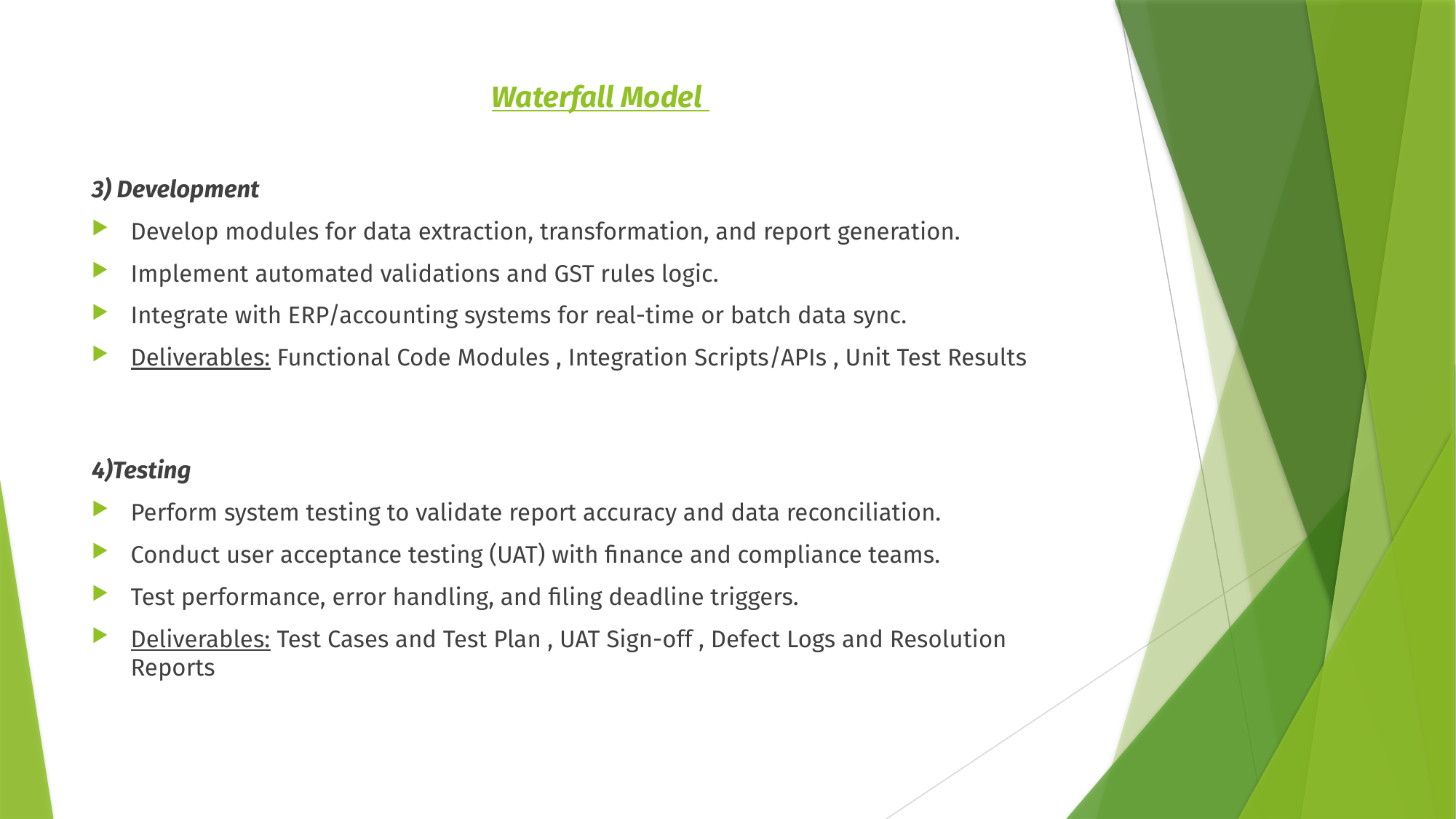

# Waterfall Model
3) Development
Develop modules for data extraction, transformation, and report generation.
Implement automated validations and GST rules logic.
Integrate with ERP/accounting systems for real-time or batch data sync.
Deliverables: Functional Code Modules , Integration Scripts/APIs , Unit Test Results

4)Testing
Perform system testing to validate report accuracy and data reconciliation.
Conduct user acceptance testing (UAT) with finance and compliance teams.
Test performance, error handling, and filing deadline triggers.
Deliverables: Test Cases and Test Plan , UAT Sign-off , Defect Logs and Resolution Reports